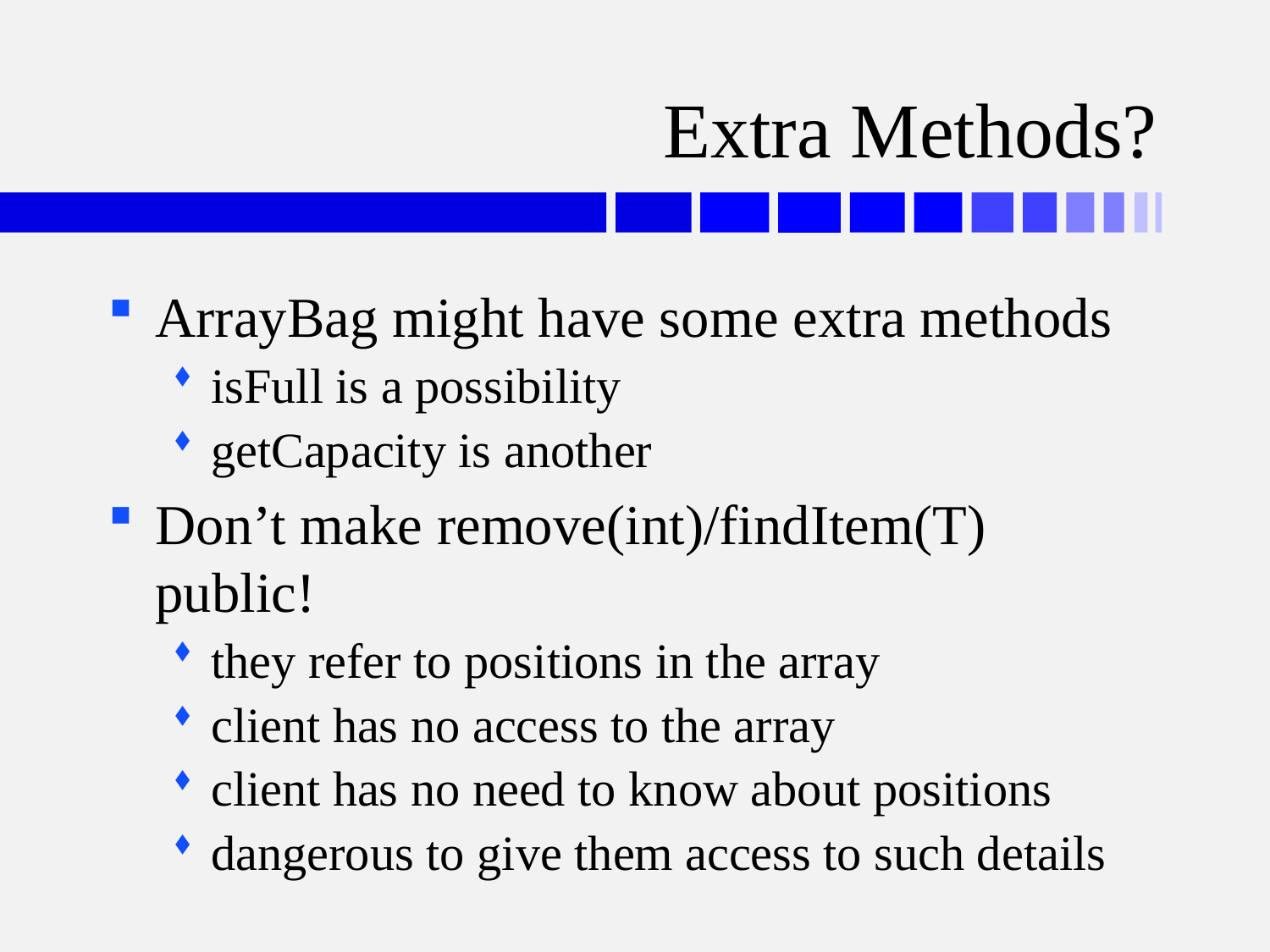

# Extra Methods?
ArrayBag might have some extra methods
isFull is a possibility
getCapacity is another
Don’t make remove(int)/findItem(T) public!
they refer to positions in the array
client has no access to the array
client has no need to know about positions
dangerous to give them access to such details